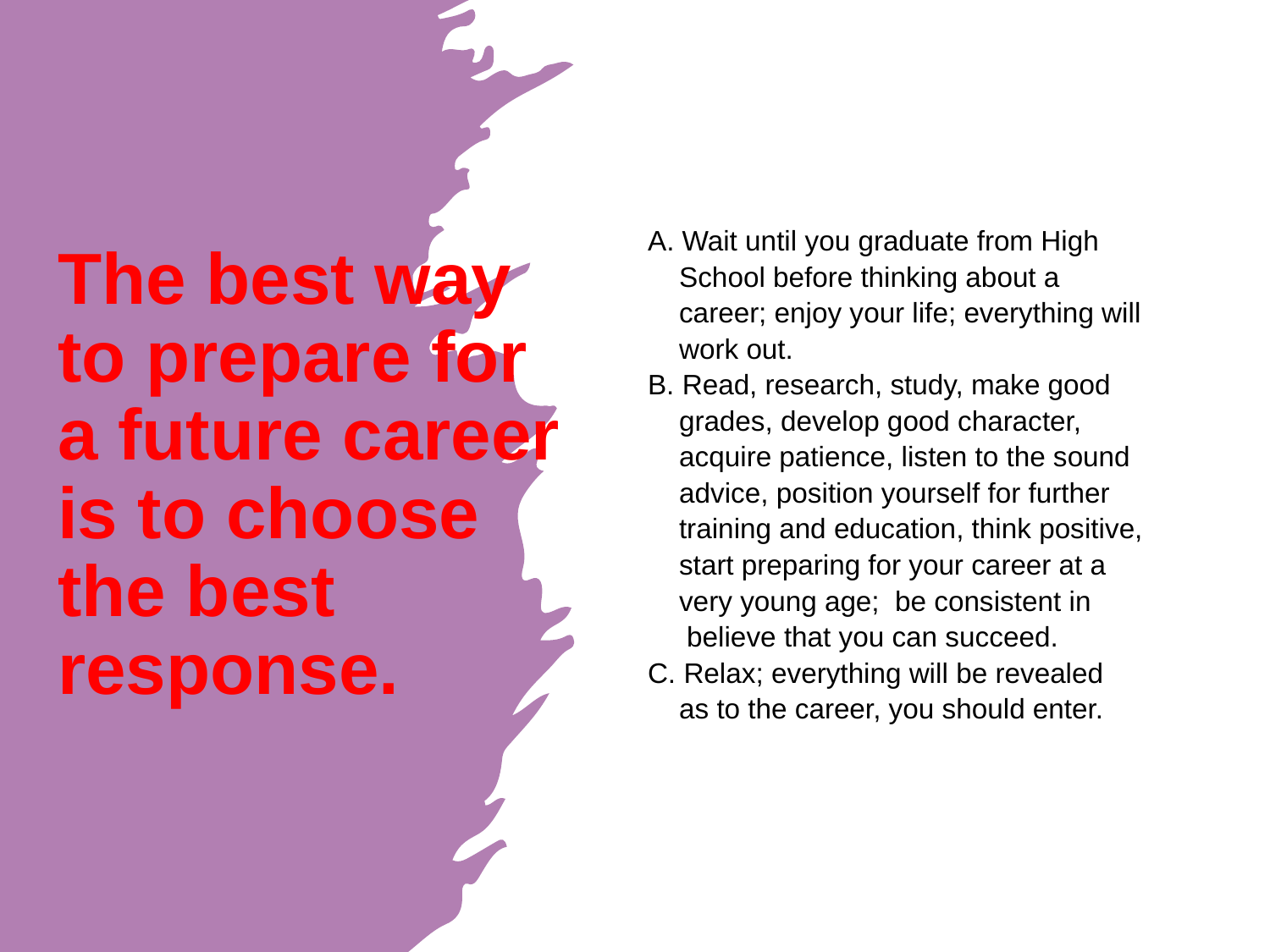

The best way to prepare for a future career is to choose the best response.
A. Wait until you graduate from High
    School before thinking about a
    career; enjoy your life; everything will
    work out.
B. Read, research, study, make good
    grades, develop good character,
    acquire patience, listen to the sound
    advice, position yourself for further
    training and education, think positive,
    start preparing for your career at a
    very young age;  be consistent in
     believe that you can succeed.
C. Relax; everything will be revealed
    as to the career, you should enter.